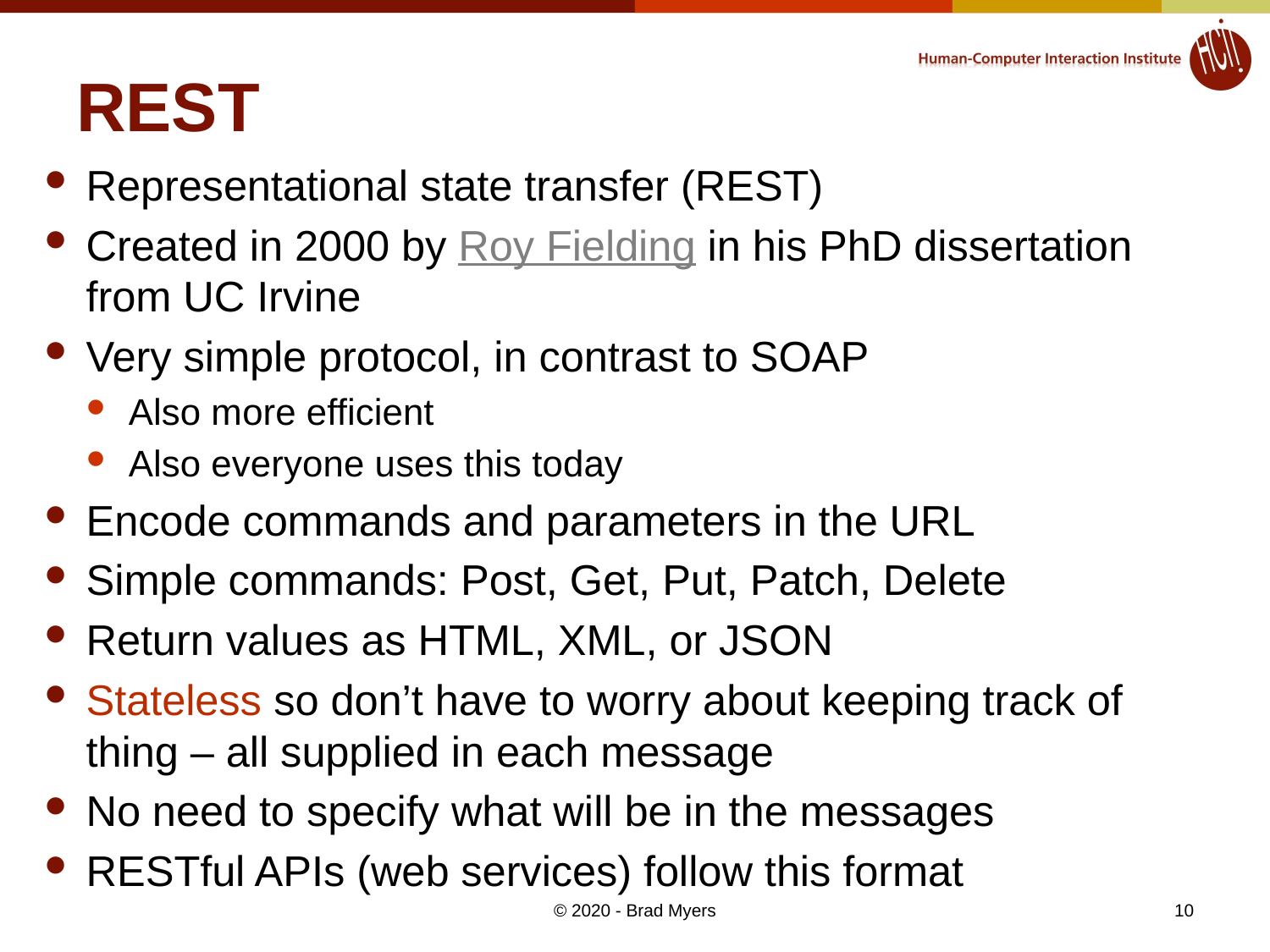

# REST
Representational state transfer (REST)
Created in 2000 by Roy Fielding in his PhD dissertation from UC Irvine
Very simple protocol, in contrast to SOAP
Also more efficient
Also everyone uses this today
Encode commands and parameters in the URL
Simple commands: Post, Get, Put, Patch, Delete
Return values as HTML, XML, or JSON
Stateless so don’t have to worry about keeping track of thing – all supplied in each message
No need to specify what will be in the messages
RESTful APIs (web services) follow this format
10
© 2020 - Brad Myers